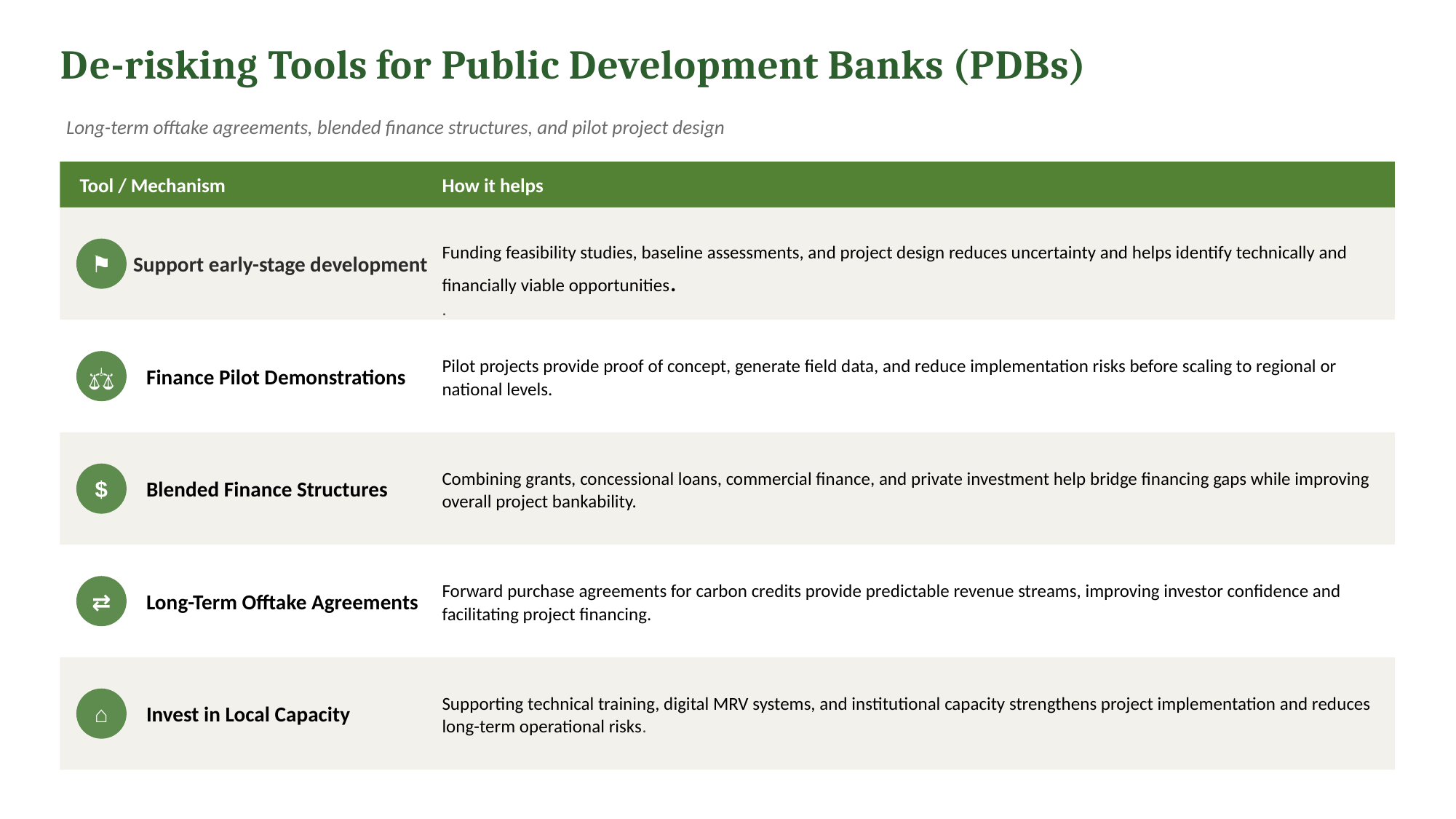

De-risking Tools for Public Development Banks (PDBs)
 Long-term offtake agreements, blended finance structures, and pilot project design

Tool / Mechanism
How it helps

Support early-stage development

⚑
Funding feasibility studies, baseline assessments, and project design reduces uncertainty and helps identify technically and financially viable opportunities.
.

Finance Pilot Demonstrations
Pilot projects provide proof of concept, generate field data, and reduce implementation risks before scaling to regional or national levels.

⚖

Blended Finance Structures
Combining grants, concessional loans, commercial finance, and private investment help bridge financing gaps while improving overall project bankability.

$

Long-Term Offtake Agreements
Forward purchase agreements for carbon credits provide predictable revenue streams, improving investor confidence and facilitating project financing.

⇄

Invest in Local Capacity
Supporting technical training, digital MRV systems, and institutional capacity strengthens project implementation and reduces long-term operational risks.

⌂